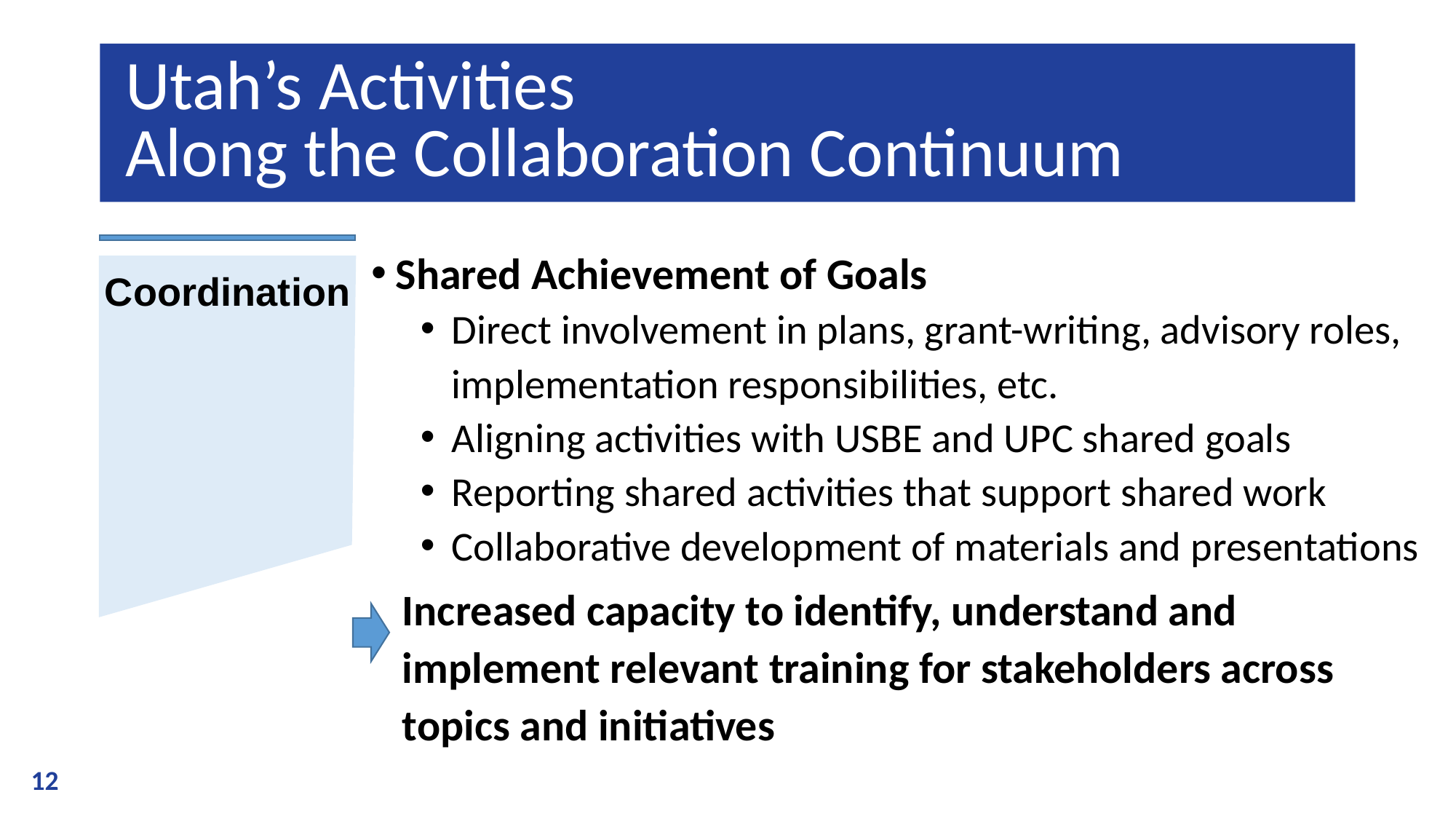

# Utah’s Activities Along the Collaboration Continuum

Coordination
Shared Achievement of Goals
Direct involvement in plans, grant-writing, advisory roles, implementation responsibilities, etc.
Aligning activities with USBE and UPC shared goals
Reporting shared activities that support shared work
Collaborative development of materials and presentations
Increased capacity to identify, understand and implement relevant training for stakeholders across topics and initiatives

12